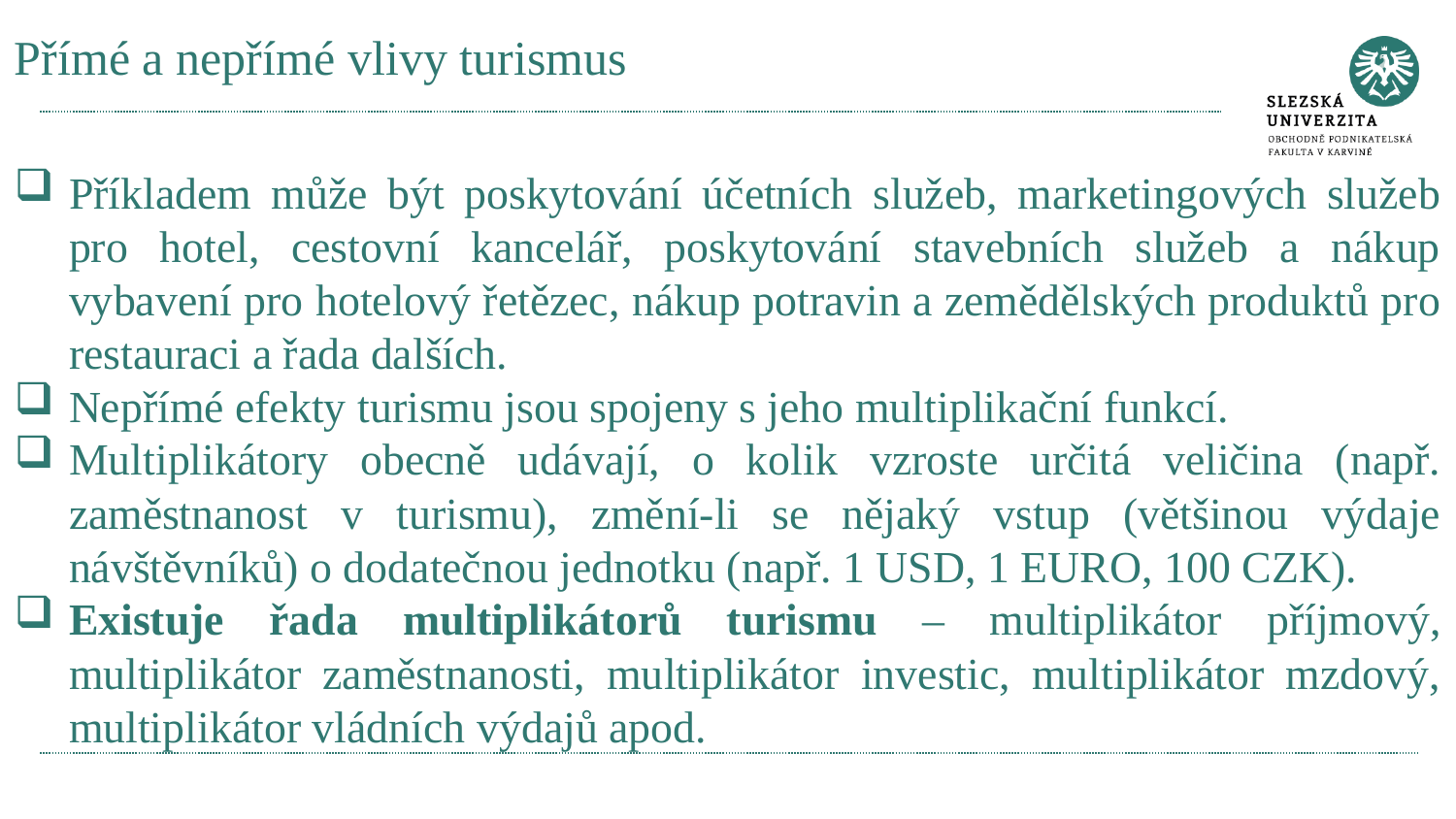

# Přímé a nepřímé vlivy turismus
Příkladem může být poskytování účetních služeb, marketingových služeb pro hotel, cestovní kancelář, poskytování stavebních služeb a nákup vybavení pro hotelový řetězec, nákup potravin a zemědělských produktů pro restauraci a řada dalších.
Nepřímé efekty turismu jsou spojeny s jeho multiplikační funkcí.
Multiplikátory obecně udávají, o kolik vzroste určitá veličina (např. zaměstnanost v turismu), změní-li se nějaký vstup (většinou výdaje návštěvníků) o dodatečnou jednotku (např. 1 USD, 1 EURO, 100 CZK).
Existuje řada multiplikátorů turismu – multiplikátor příjmový, multiplikátor zaměstnanosti, multiplikátor investic, multiplikátor mzdový, multiplikátor vládních výdajů apod.